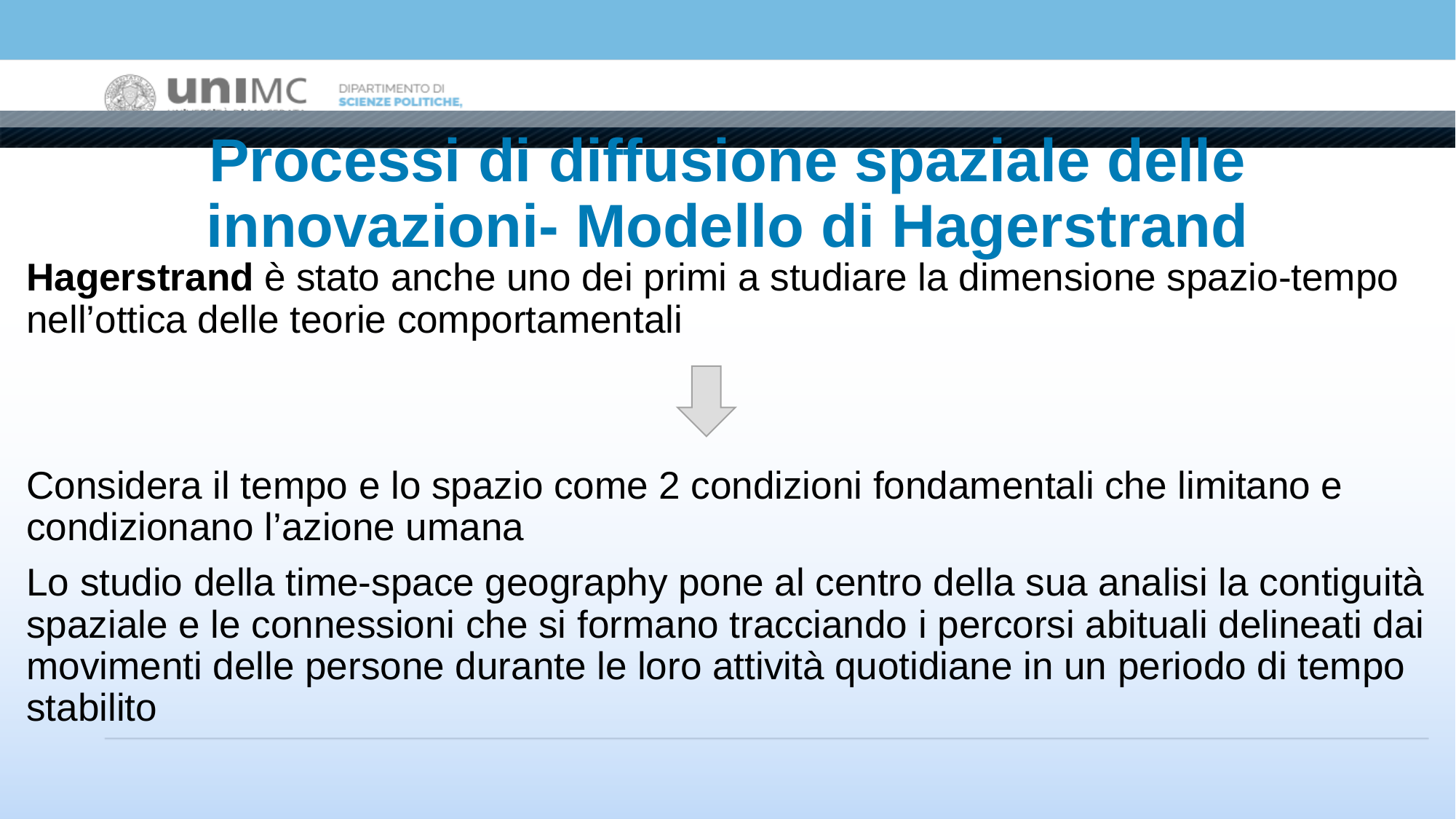

# Processi di diffusione spaziale delle innovazioni- Modello di Hagerstrand
Hagerstrand è stato anche uno dei primi a studiare la dimensione spazio-tempo nell’ottica delle teorie comportamentali

Considera il tempo e lo spazio come 2 condizioni fondamentali che limitano e condizionano l’azione umana
Lo studio della time-space geography pone al centro della sua analisi la contiguità spaziale e le connessioni che si formano tracciando i percorsi abituali delineati dai movimenti delle persone durante le loro attività quotidiane in un periodo di tempo stabilito